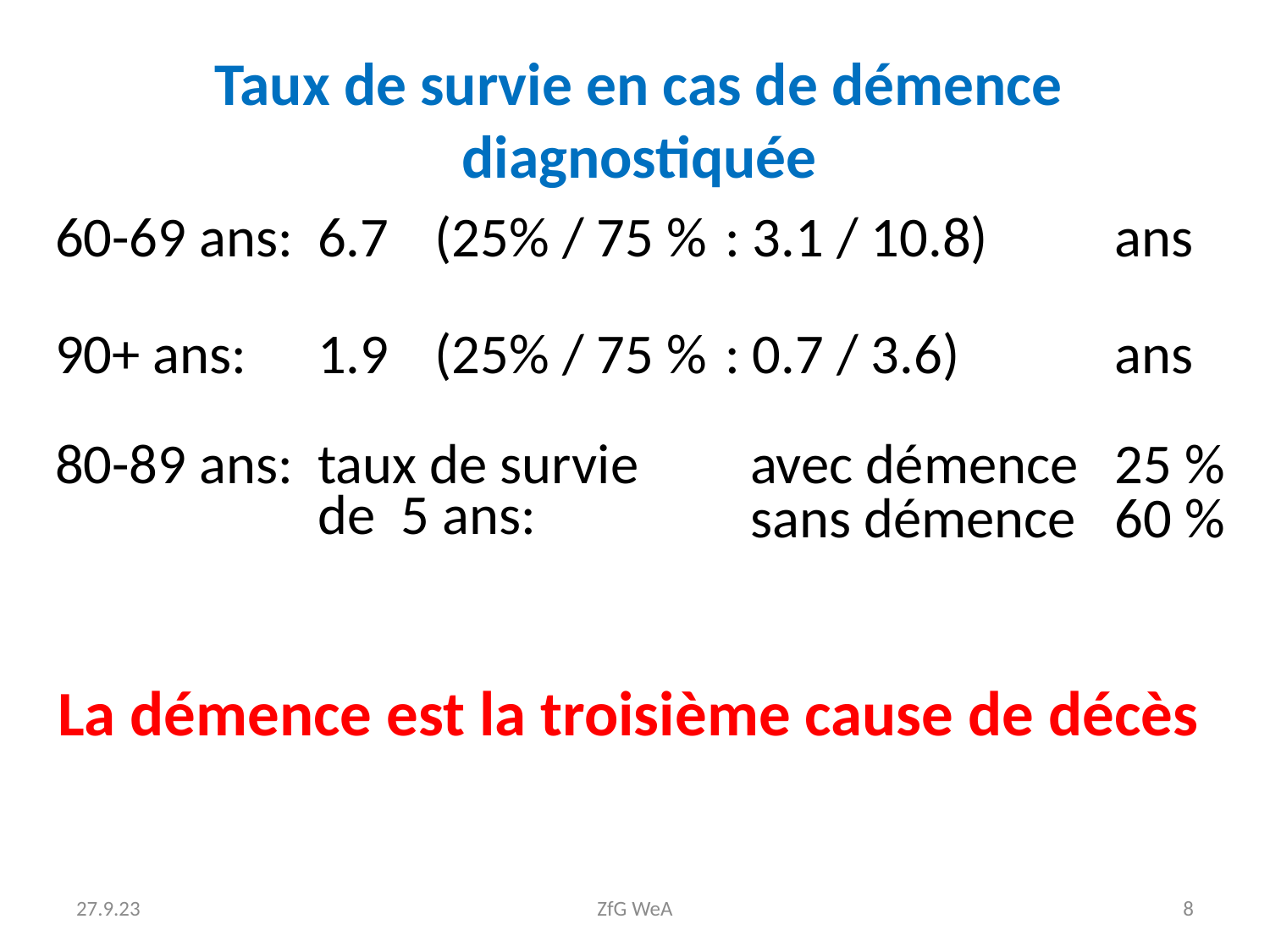

# Taux de survie en cas de démence diagnostiquée

| 60-69 ans: | 6.7 | (25% / 75 % | : 3.1 / 10.8) | ans |
| --- | --- | --- | --- | --- |
| 90+ ans: | 1.9 | (25% / 75 % | : 0.7 / 3.6) | ans |
| 80-89 ans: | taux de survie de 5 ans: |  | avec démence sans démence | 25 % 60 % |
La démence est la troisième cause de décès
27.9.23
ZfG WeA
8